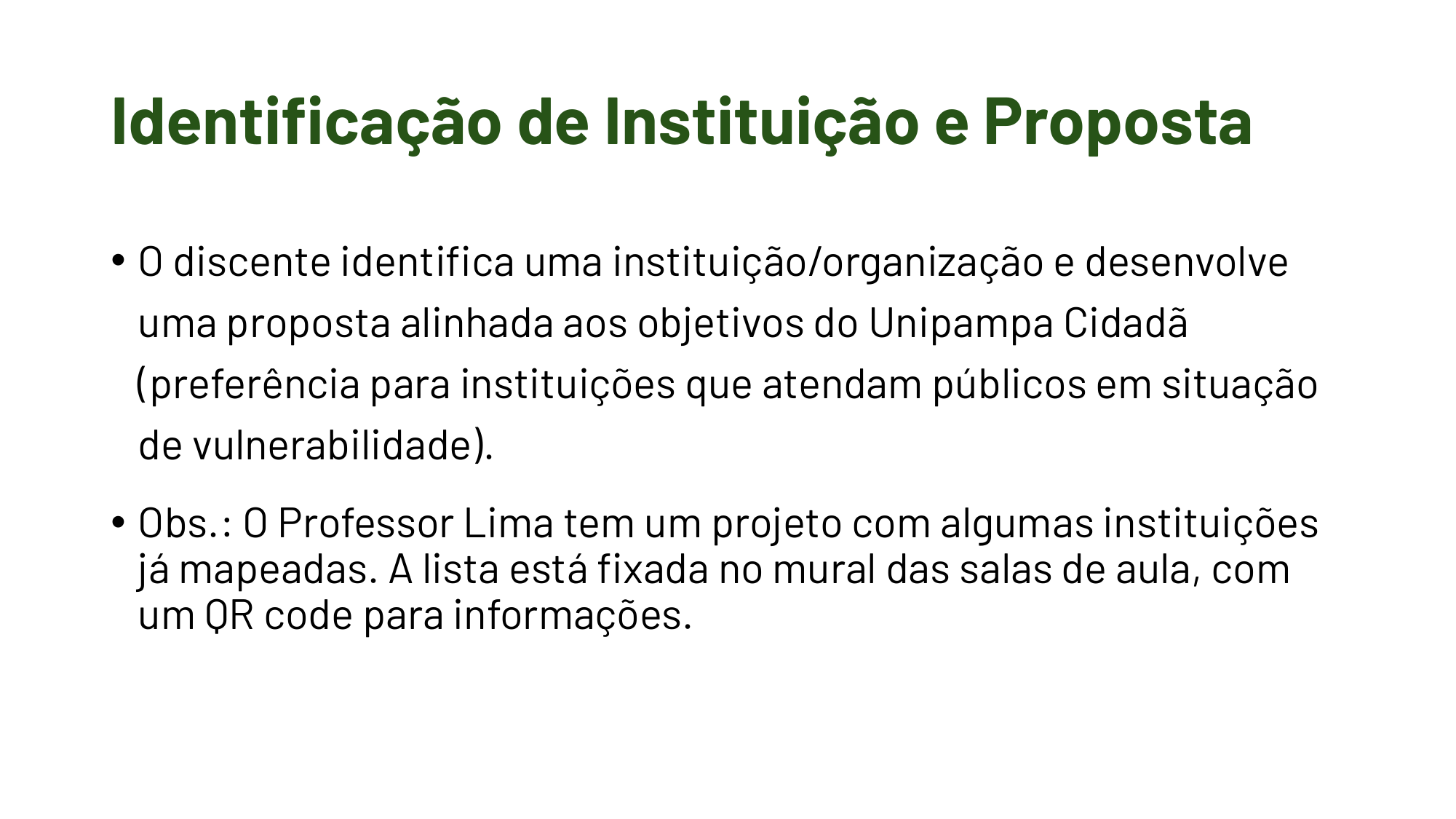

# Identificação de Instituição e Proposta
O discente identifica uma instituição/organização e desenvolve uma proposta alinhada aos objetivos do Unipampa Cidadã (preferência para instituições que atendam públicos em situação de vulnerabilidade).
Obs.: O Professor Lima tem um projeto com algumas instituições já mapeadas. A lista está fixada no mural das salas de aula, com um QR code para informações.